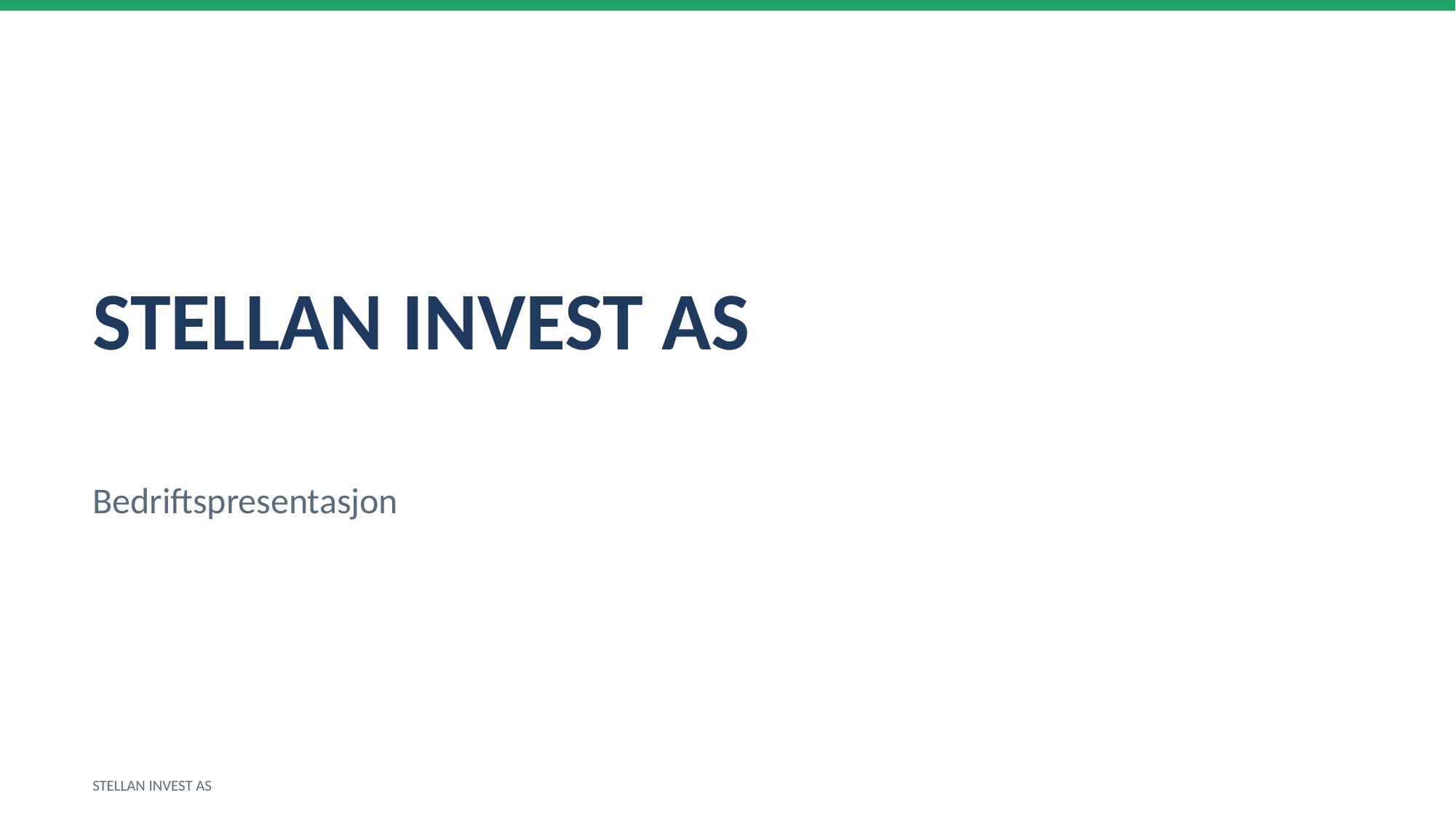

STELLAN INVEST AS
Bedriftspresentasjon
STELLAN INVEST AS